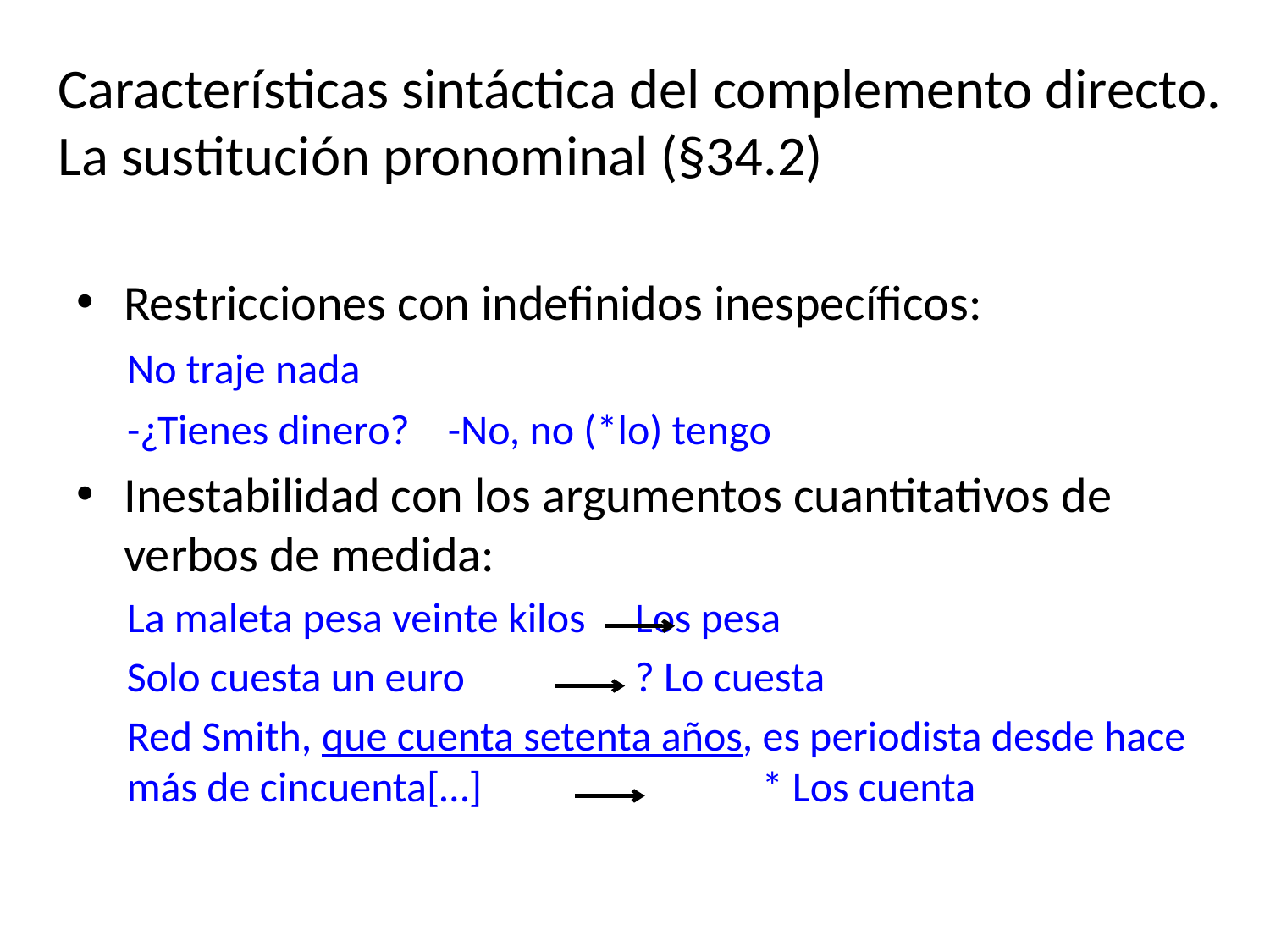

# Características sintáctica del complemento directo. La sustitución pronominal (§34.2)

Restricciones con indefinidos inespecíficos:
No traje nada
-¿Tienes dinero?    -No, no (*lo) tengo
Inestabilidad con los argumentos cuantitativos de verbos de medida:
La maleta pesa veinte kilos   	Los pesa
Solo cuesta un euro		? Lo cuesta
Red Smith, que cuenta setenta años, es periodista desde hace más de cincuenta[…]      		* Los cuenta